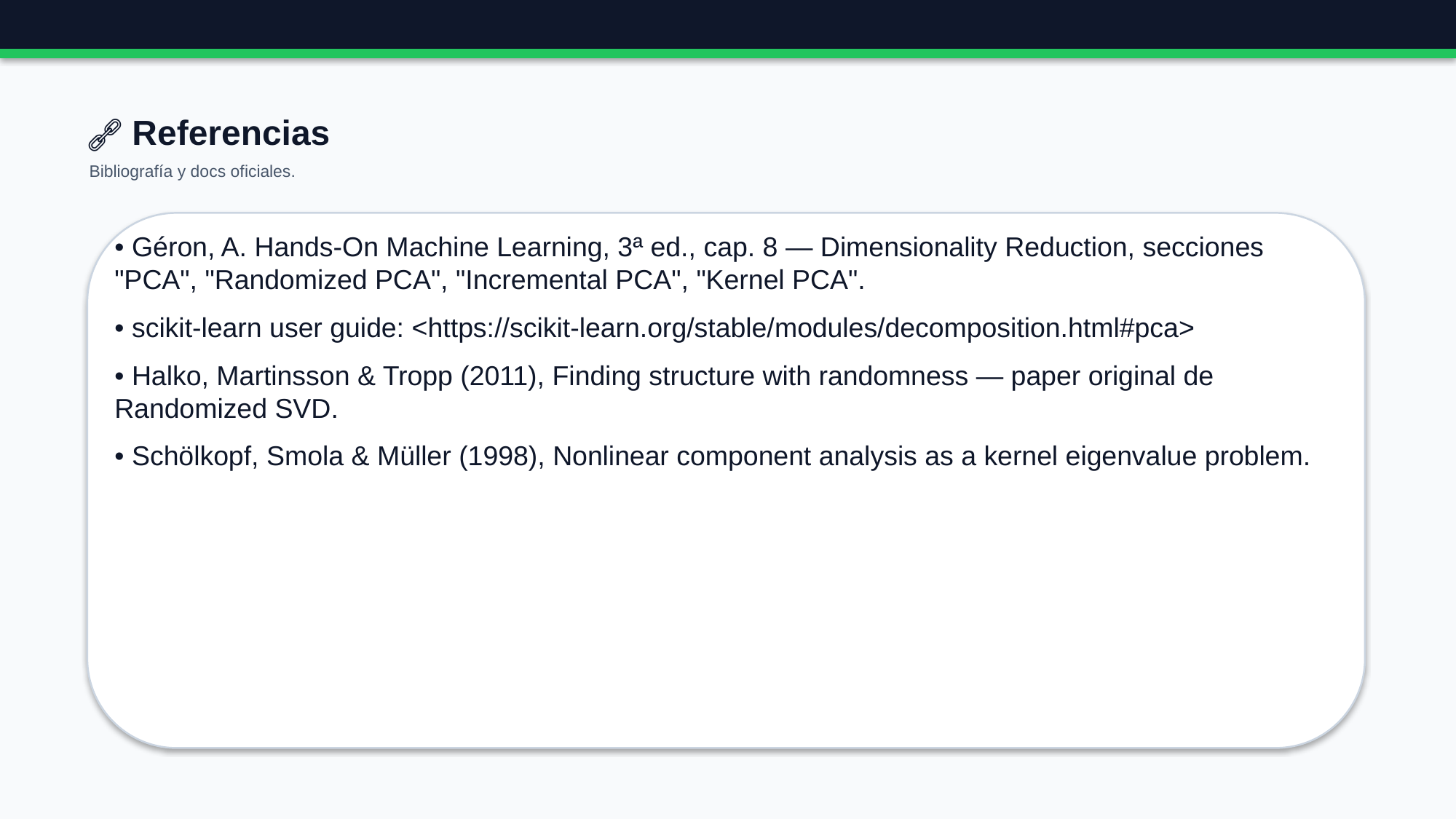

🔗 Referencias
Bibliografía y docs oficiales.

• Géron, A. Hands-On Machine Learning, 3ª ed., cap. 8 — Dimensionality Reduction, secciones "PCA", "Randomized PCA", "Incremental PCA", "Kernel PCA".
• scikit-learn user guide: <https://scikit-learn.org/stable/modules/decomposition.html#pca>
• Halko, Martinsson & Tropp (2011), Finding structure with randomness — paper original de Randomized SVD.
• Schölkopf, Smola & Müller (1998), Nonlinear component analysis as a kernel eigenvalue problem.